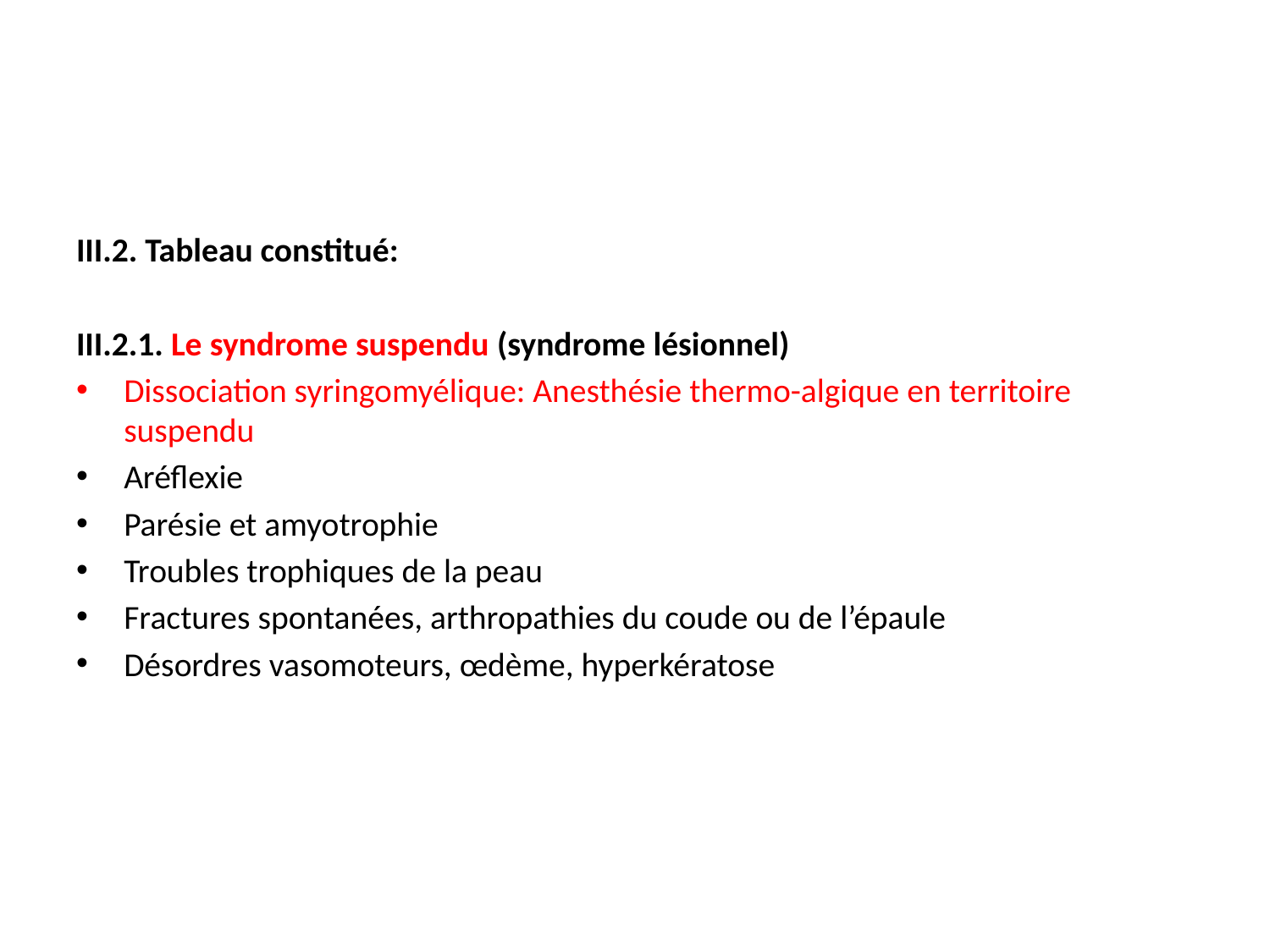

#
III.2. Tableau constitué:

III.2.1. Le syndrome suspendu (syndrome lésionnel)
Dissociation syringomyélique: Anesthésie thermo-algique en territoire suspendu
Aréflexie
Parésie et amyotrophie
Troubles trophiques de la peau
Fractures spontanées, arthropathies du coude ou de l’épaule
Désordres vasomoteurs, œdème, hyperkératose